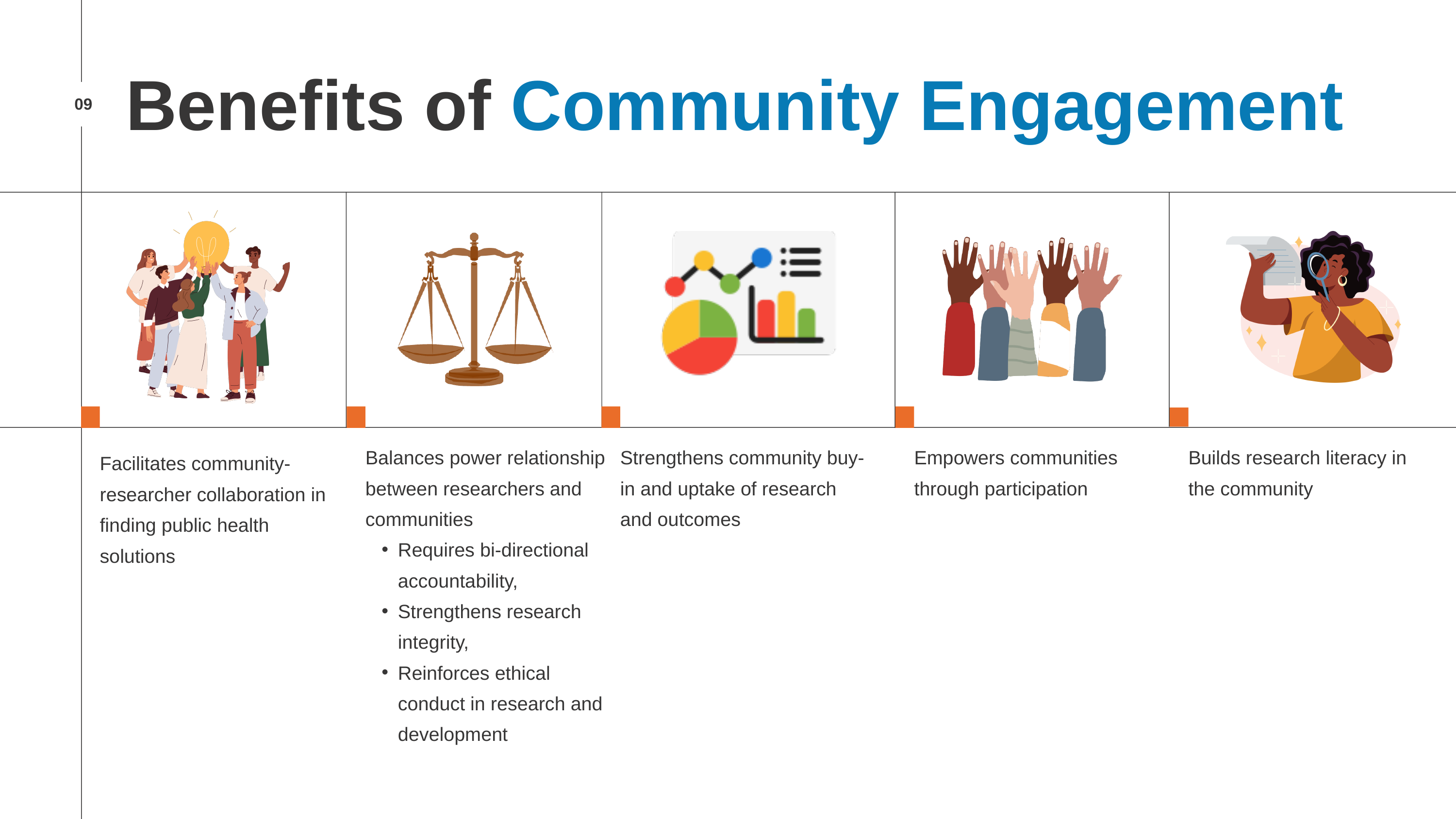

Benefits of Community Engagement

09

Balances power relationship between researchers and communities
Requires bi-directional accountability,
Strengthens research integrity,
Reinforces ethical conduct in research and development

Strengthens community buy-in and uptake of research and outcomes
Empowers communities through participation
Builds research literacy in the community
Facilitates community-researcher collaboration in finding public health solutions